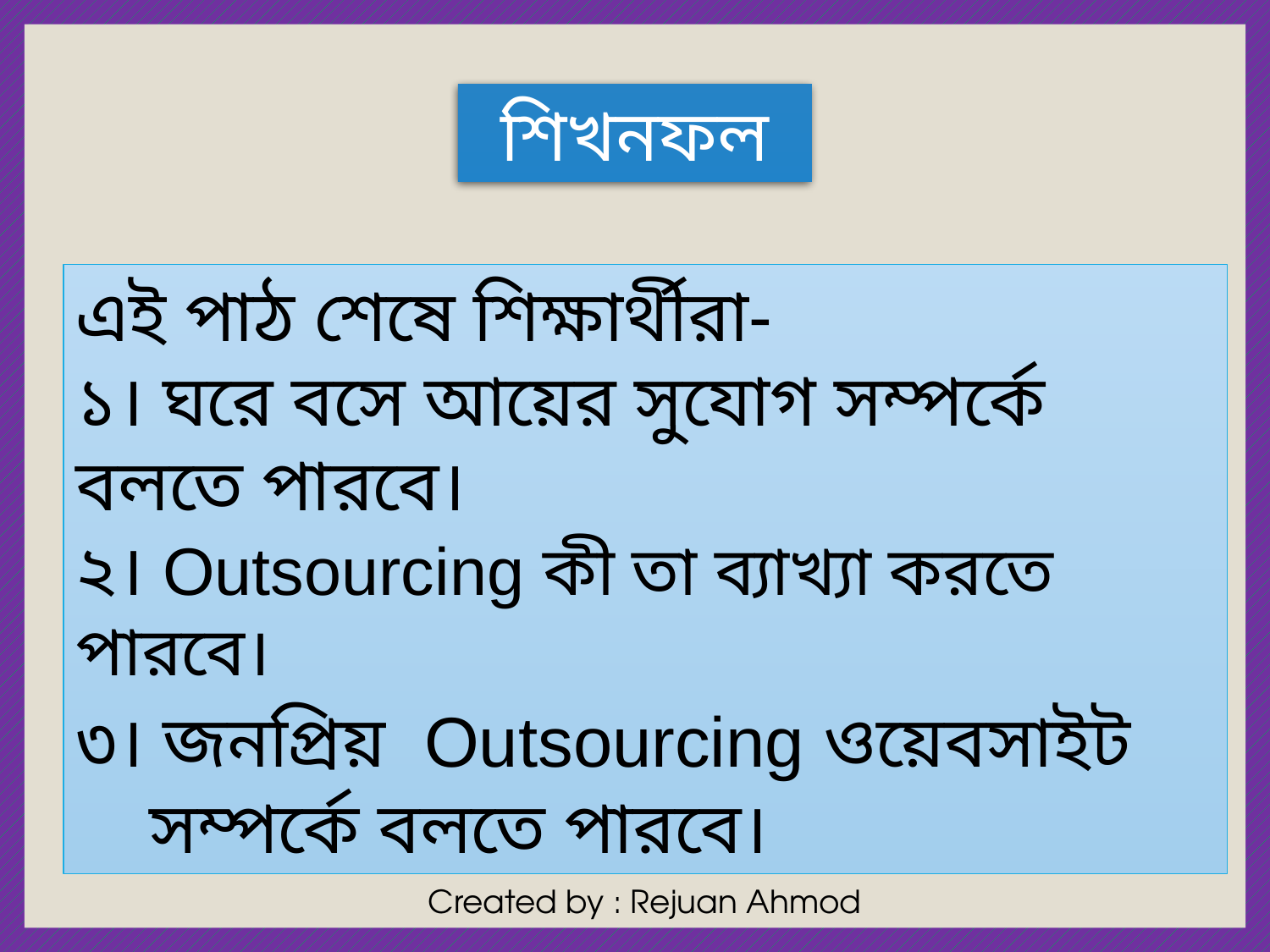

শিখনফল
এই পাঠ শেষে শিক্ষার্থীরা-
১। ঘরে বসে আয়ের সুযোগ সম্পর্কে বলতে পারবে।
২। Outsourcing কী তা ব্যাখ্যা করতে পারবে।
৩। জনপ্রিয়  Outsourcing ওয়েবসাইট
    সম্পর্কে বলতে পারবে।